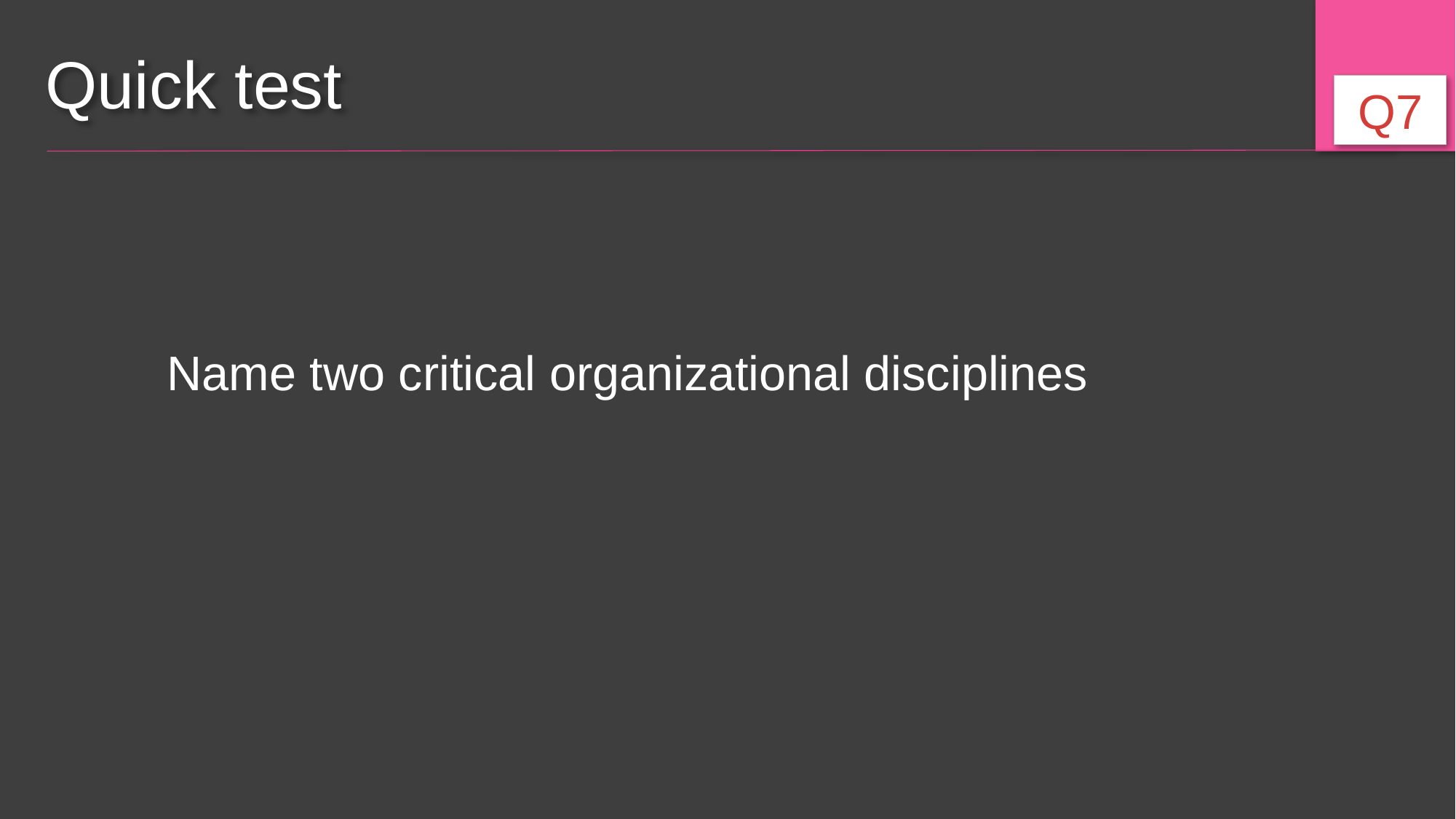

Quick test
Q7
Name two critical organizational disciplines